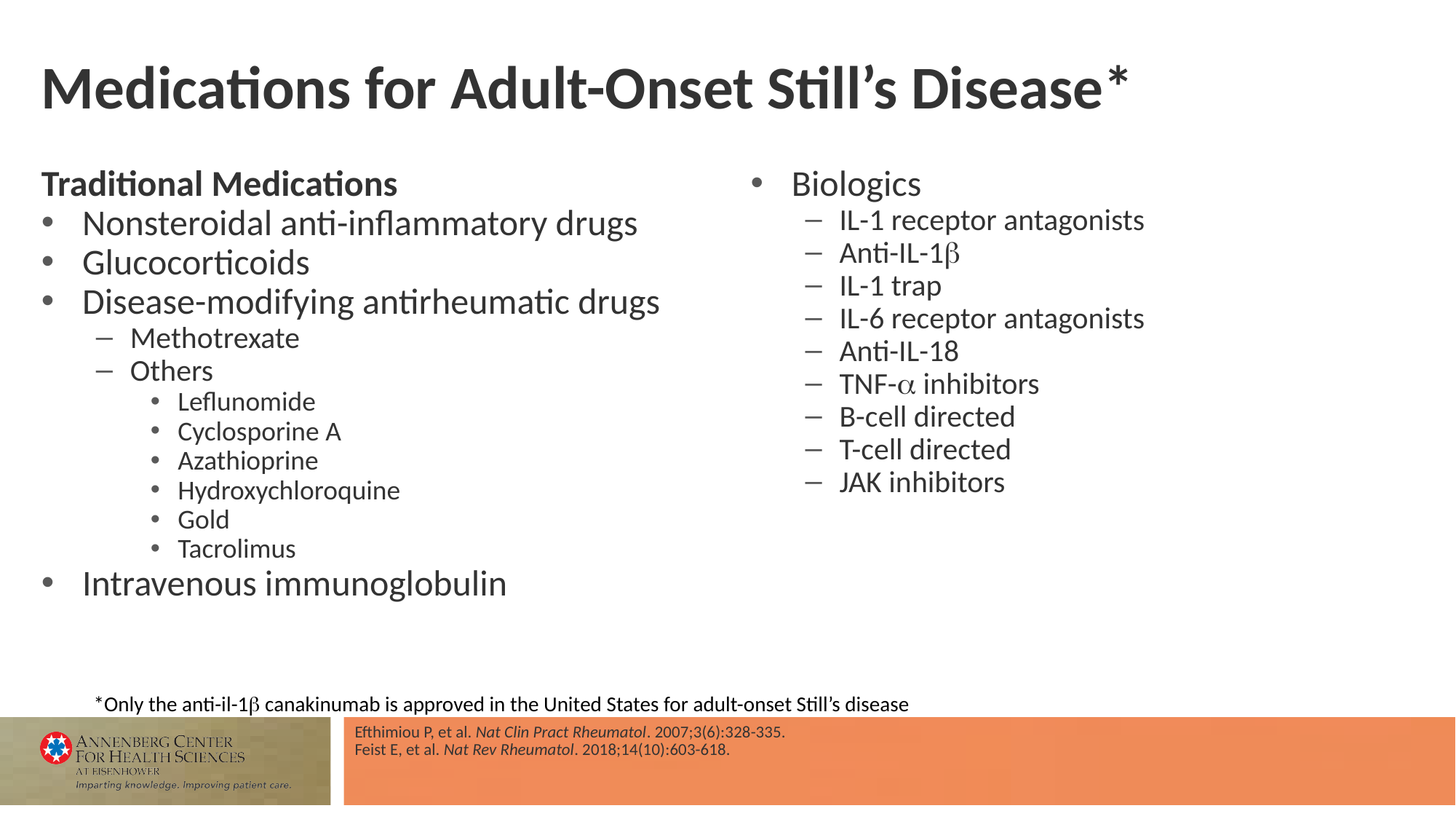

# Medications for Adult-Onset Still’s Disease*
Traditional Medications
Nonsteroidal anti-inflammatory drugs
Glucocorticoids
Disease-modifying antirheumatic drugs
Methotrexate
Others
Leflunomide
Cyclosporine A
Azathioprine
Hydroxychloroquine
Gold
Tacrolimus
Intravenous immunoglobulin
Biologics
IL-1 receptor antagonists
Anti-IL-1β
IL-1 trap
IL-6 receptor antagonists
Anti-IL-18
TNF-α inhibitors
B-cell directed
T-cell directed
JAK inhibitors

*Only the anti-il-1β canakinumab is approved in the United States for adult-onset Still’s disease
Efthimiou P, et al. Nat Clin Pract Rheumatol. 2007;3(6):328-335.
Feist E, et al. Nat Rev Rheumatol. 2018;14(10):603-618.